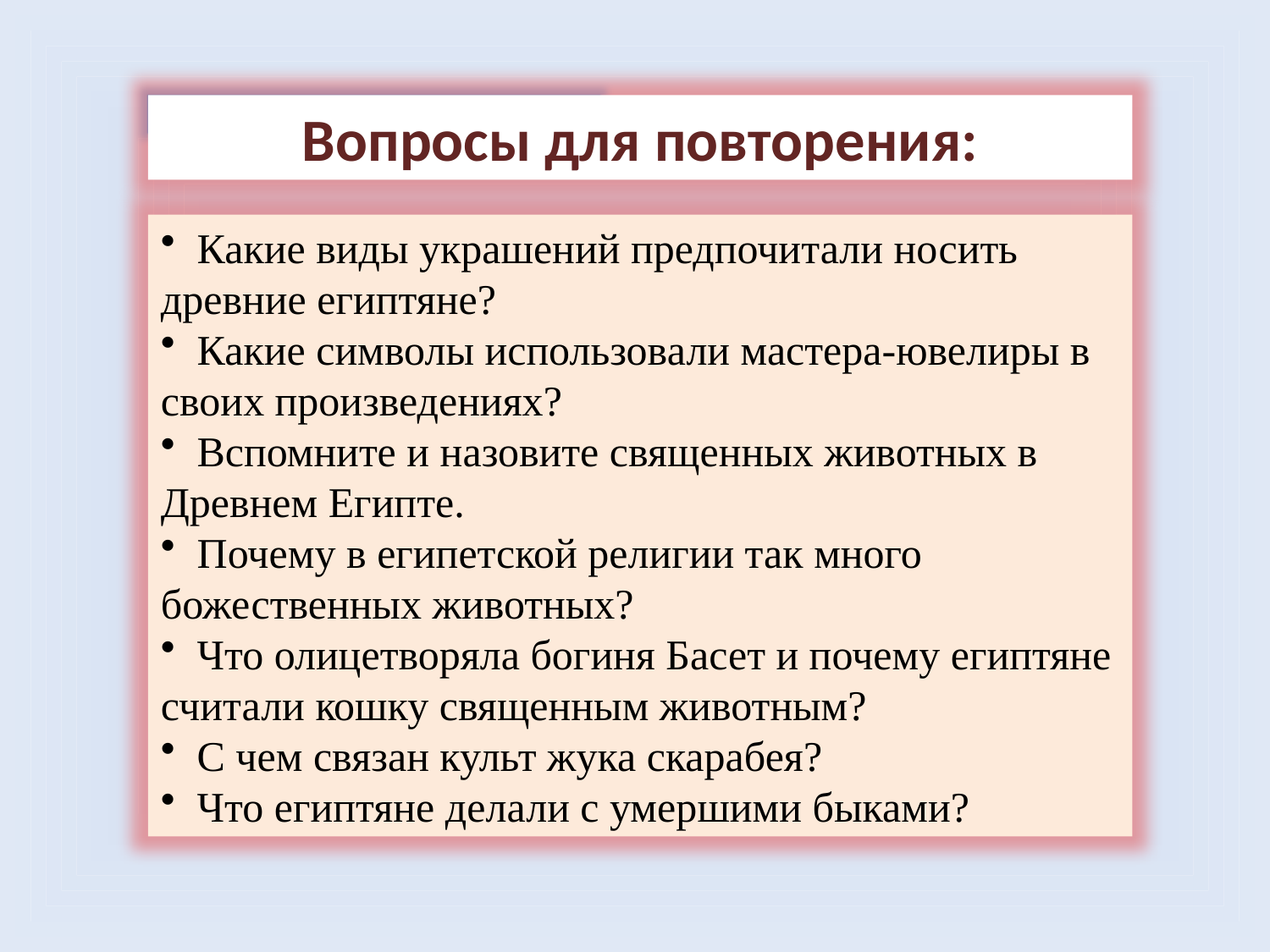

Вопросы для повторения:
  Какие виды украшений предпочитали носить древние египтяне?
  Какие символы использовали мастера-ювелиры в своих произведениях?
  Вспомните и назовите священных животных в Древнем Египте.
  Почему в египетской религии так много божественных животных?
  Что олицетворяла богиня Басет и почему египтяне считали кошку священным животным?
  С чем связан культ жука скарабея?
  Что египтяне делали с умершими быками?